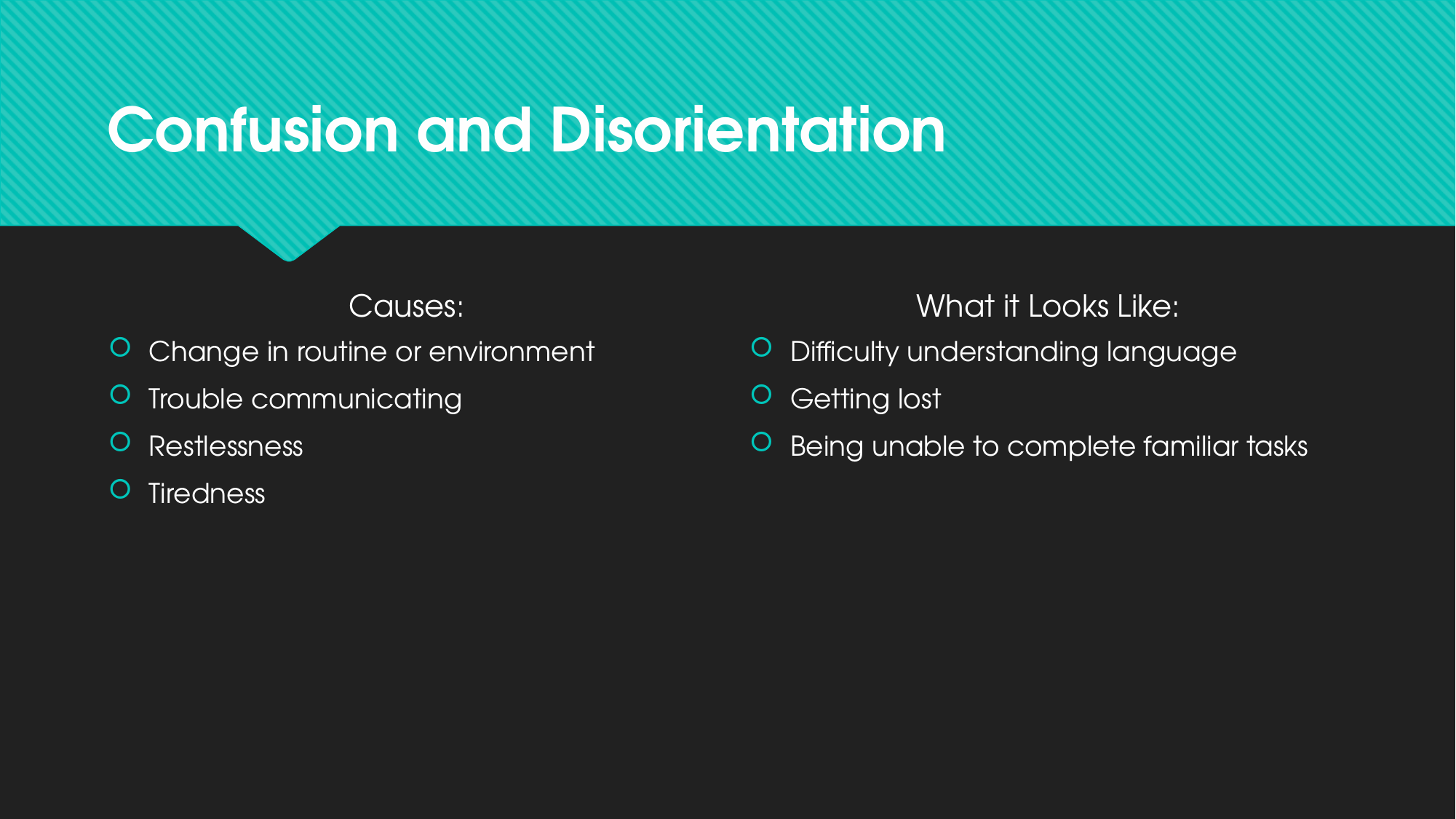

# Confusion and Disorientation
Causes:
What it Looks Like:
Change in routine or environment
Trouble communicating
Restlessness
Tiredness

Difficulty understanding language
Getting lost
Being unable to complete familiar tasks